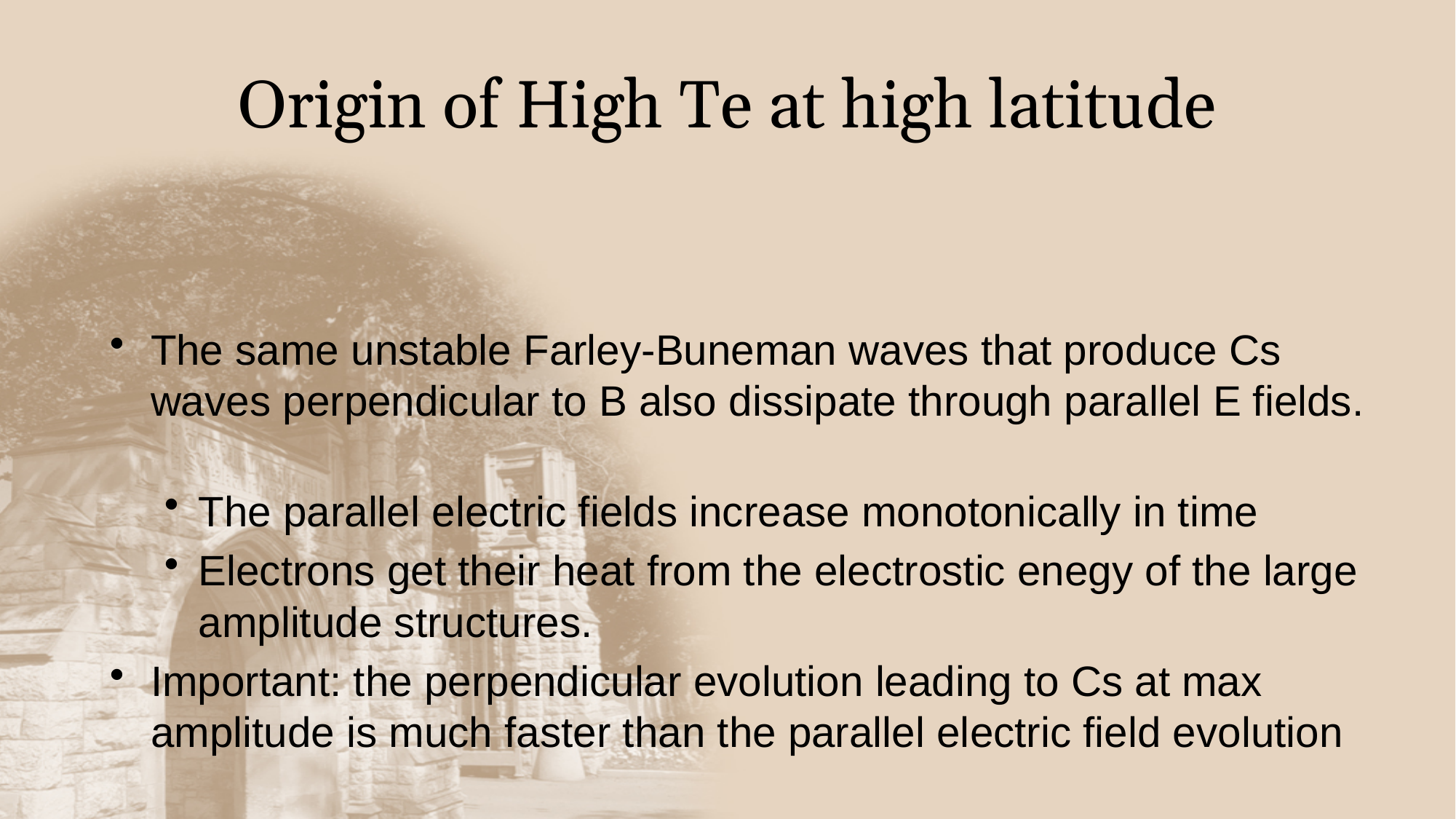

# Origin of High Te at high latitude
The same unstable Farley-Buneman waves that produce Cs waves perpendicular to B also dissipate through parallel E fields.
The parallel electric fields increase monotonically in time
Electrons get their heat from the electrostic enegy of the large amplitude structures.
Important: the perpendicular evolution leading to Cs at max amplitude is much faster than the parallel electric field evolution